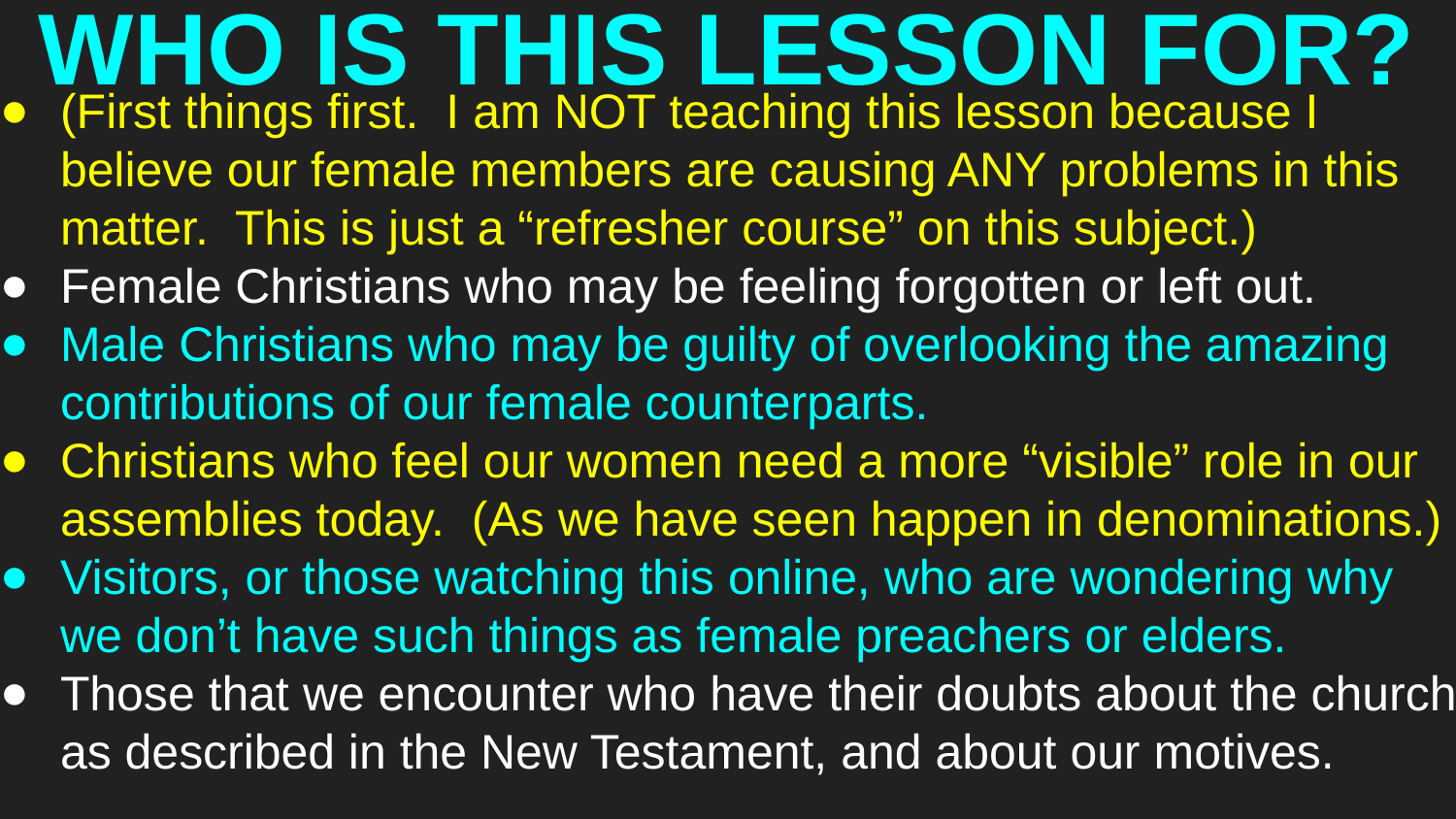

# WHO IS THIS LESSON FOR?
(First things first.  I am NOT teaching this lesson because I believe our female members are causing ANY problems in this matter.  This is just a “refresher course” on this subject.)
Female Christians who may be feeling forgotten or left out.
Male Christians who may be guilty of overlooking the amazing contributions of our female counterparts.
Christians who feel our women need a more “visible” role in our assemblies today.  (As we have seen happen in denominations.)
Visitors, or those watching this online, who are wondering why we don’t have such things as female preachers or elders.
Those that we encounter who have their doubts about the church as described in the New Testament, and about our motives.